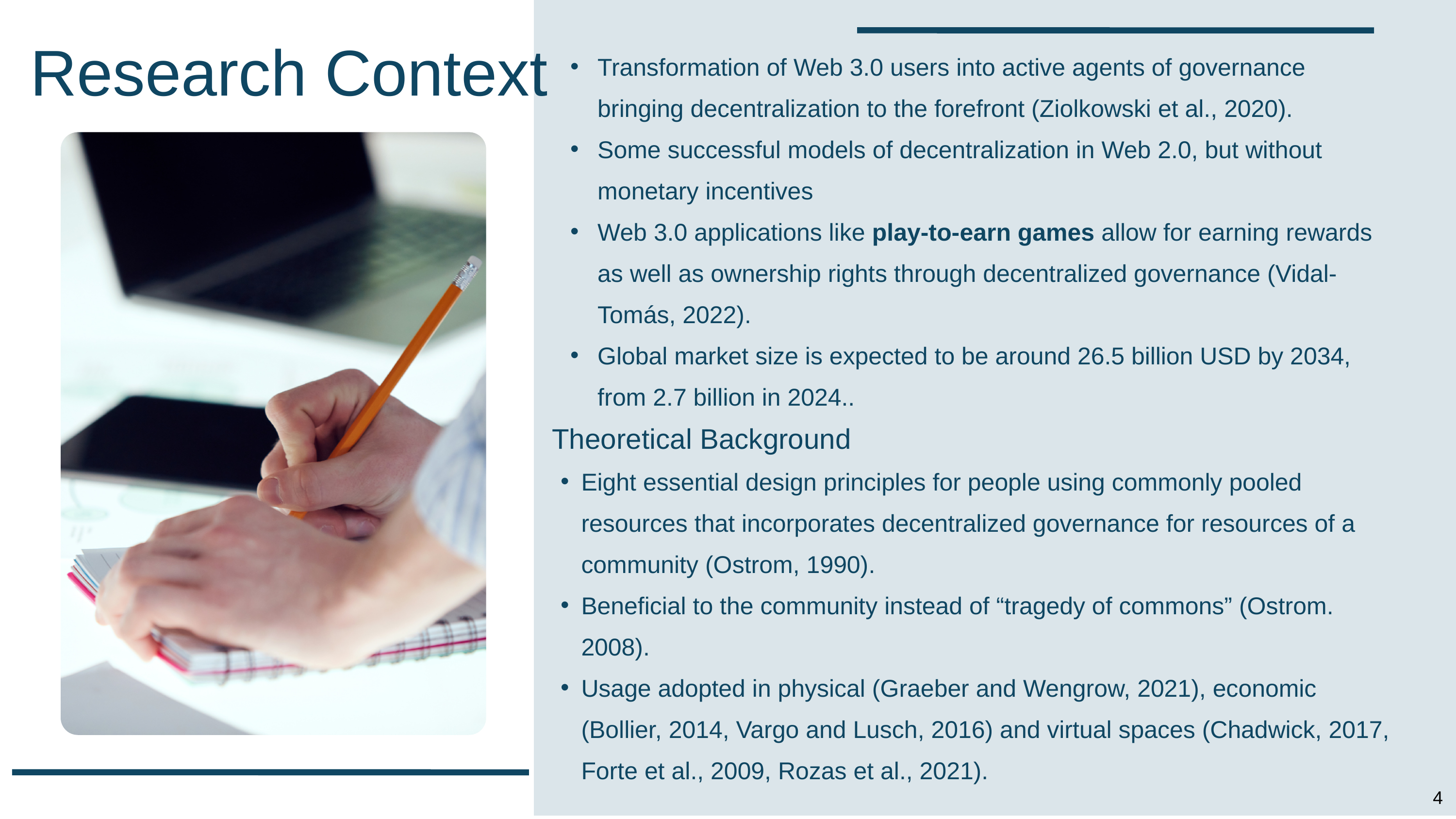

Research Context

Transformation of Web 3.0 users into active agents of governance bringing decentralization to the forefront (Ziolkowski et al., 2020).
Some successful models of decentralization in Web 2.0, but without monetary incentives
Web 3.0 applications like play-to-earn games allow for earning rewards as well as ownership rights through decentralized governance (Vidal-Tomás, 2022).
Global market size is expected to be around 26.5 billion USD by 2034, from 2.7 billion in 2024..

Theoretical Background
Eight essential design principles for people using commonly pooled resources that incorporates decentralized governance for resources of a community (Ostrom, 1990).
Beneficial to the community instead of “tragedy of commons” (Ostrom. 2008).
Usage adopted in physical (Graeber and Wengrow, 2021), economic (Bollier, 2014, Vargo and Lusch, 2016) and virtual spaces (Chadwick, 2017, Forte et al., 2009, Rozas et al., 2021).

4